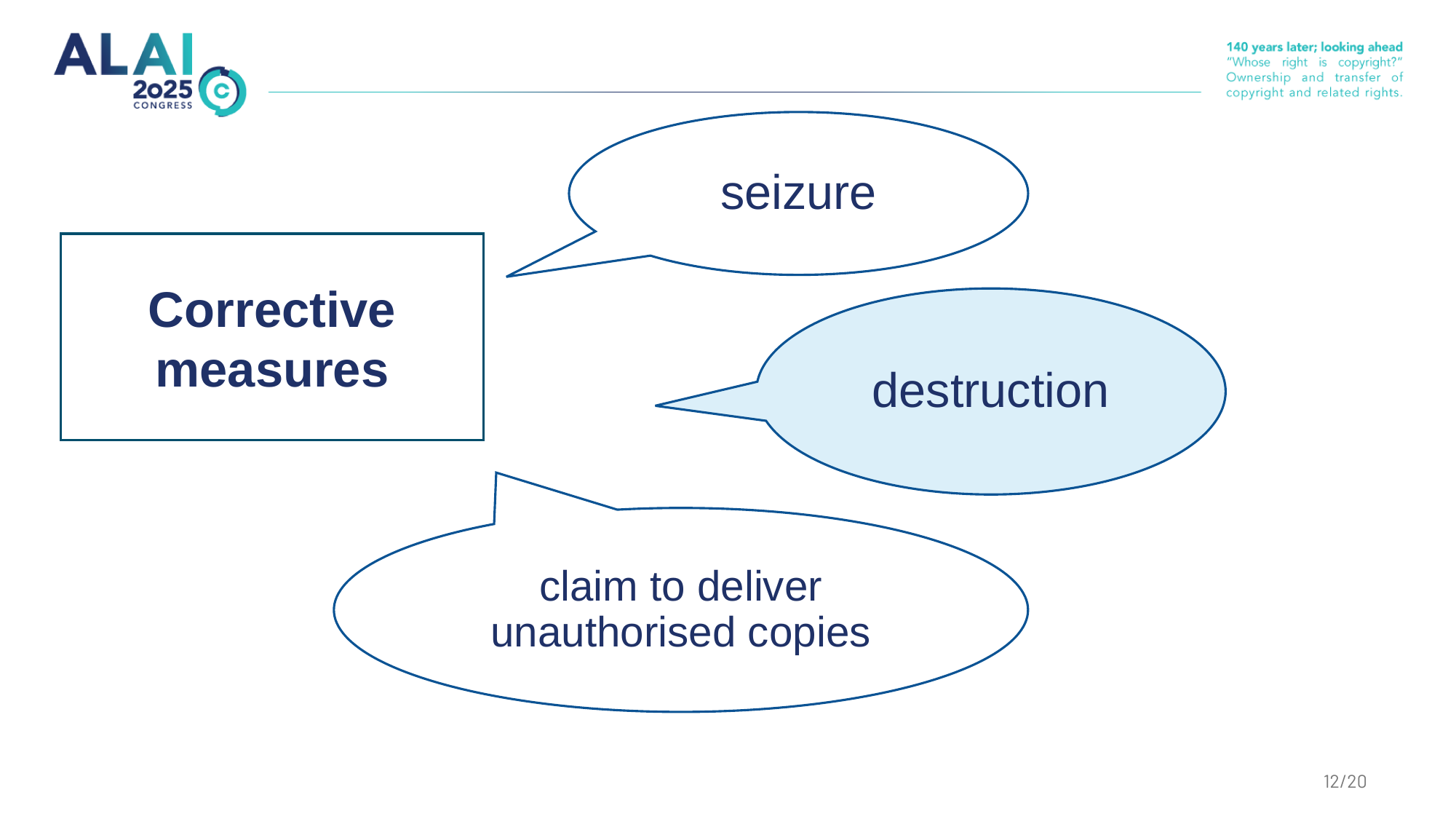

seizure
Corrective measures
destruction
claim to deliver unauthorised copies
12/20